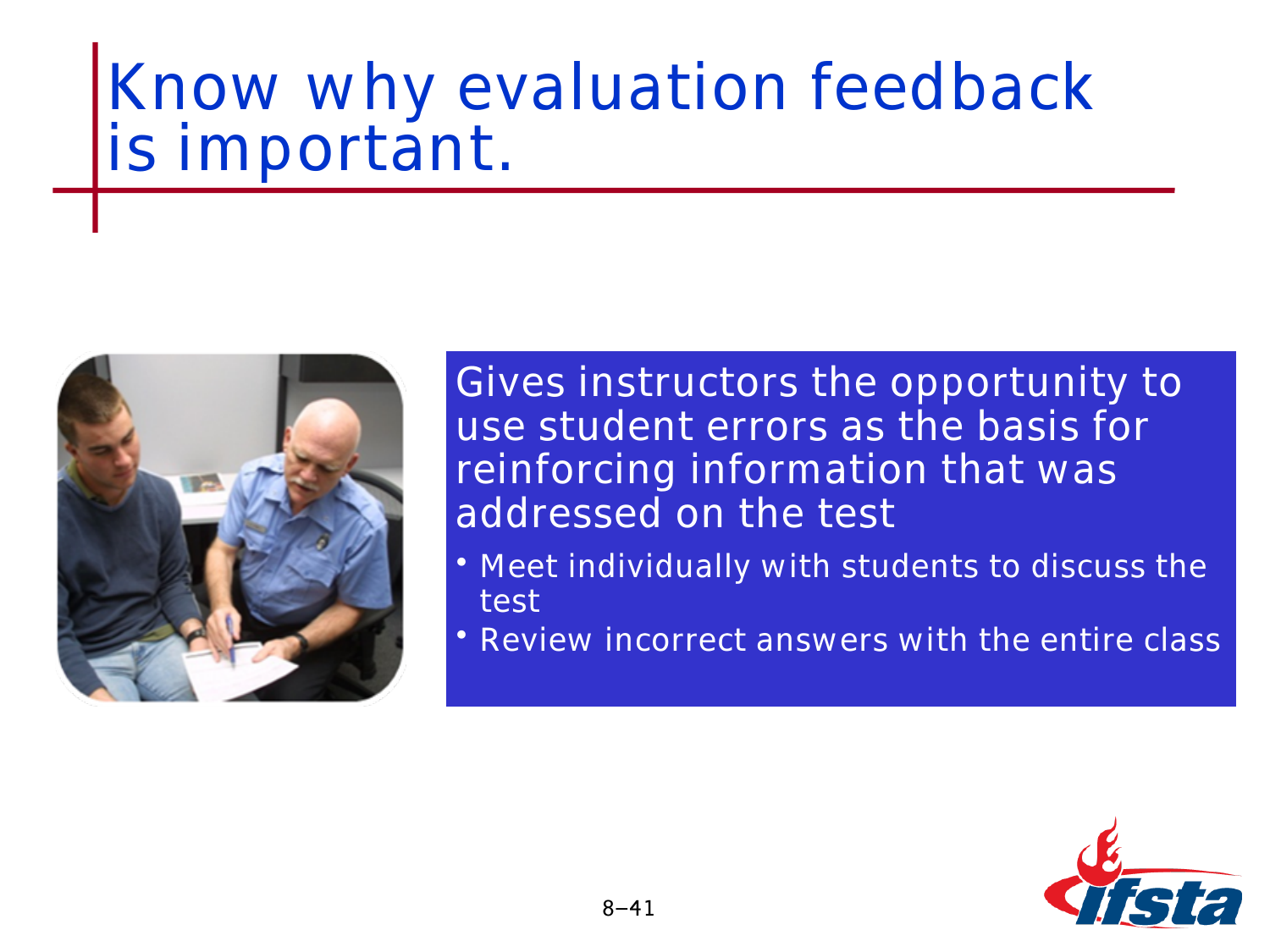

# Know why evaluation feedback is important.
Gives instructors the opportunity to use student errors as the basis for reinforcing information that was addressed on the test
Meet individually with students to discuss the test
Review incorrect answers with the entire class
8–41